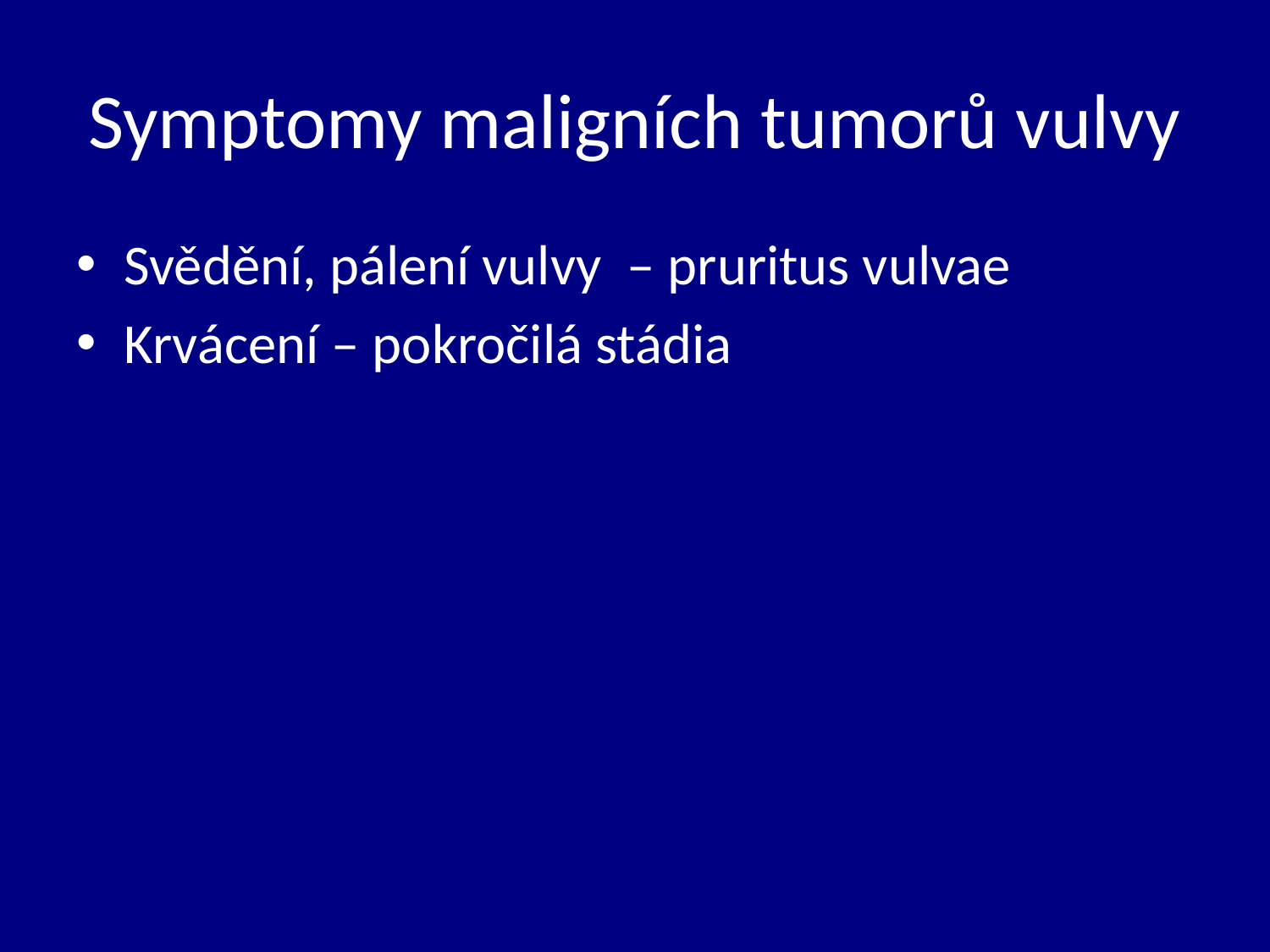

# Symptomy maligních tumorů vulvy
Svědění, pálení vulvy  – pruritus vulvae
Krvácení – pokročilá stádia